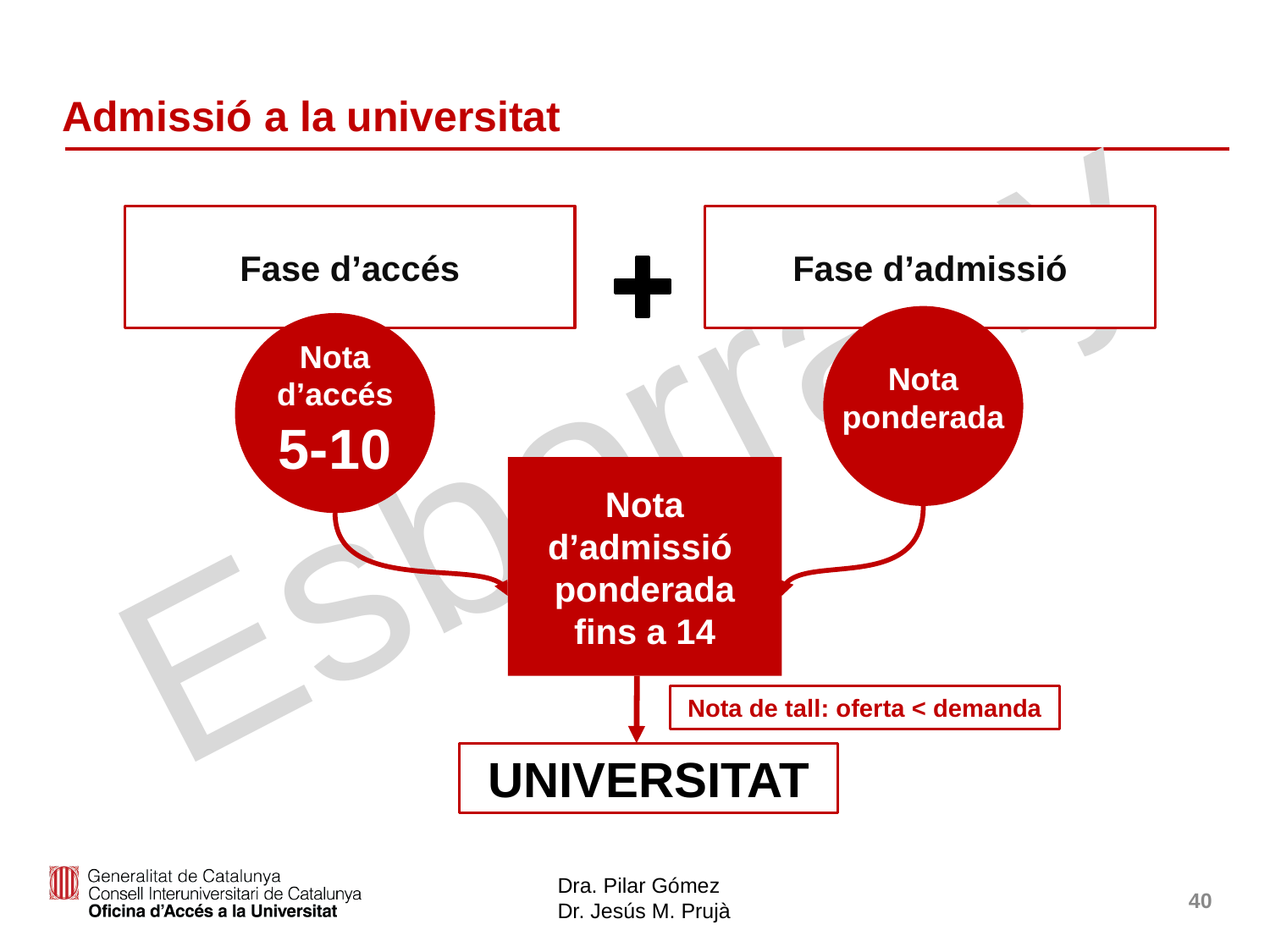

# Admissió a la universitat
Fase d’accés
Fase d’admissió

Nota d’accés
5-10
Nota
ponderada
Nota d’admissió
ponderada fins a 14

Nota de tall: oferta < demanda
UNIVERSITAT
40